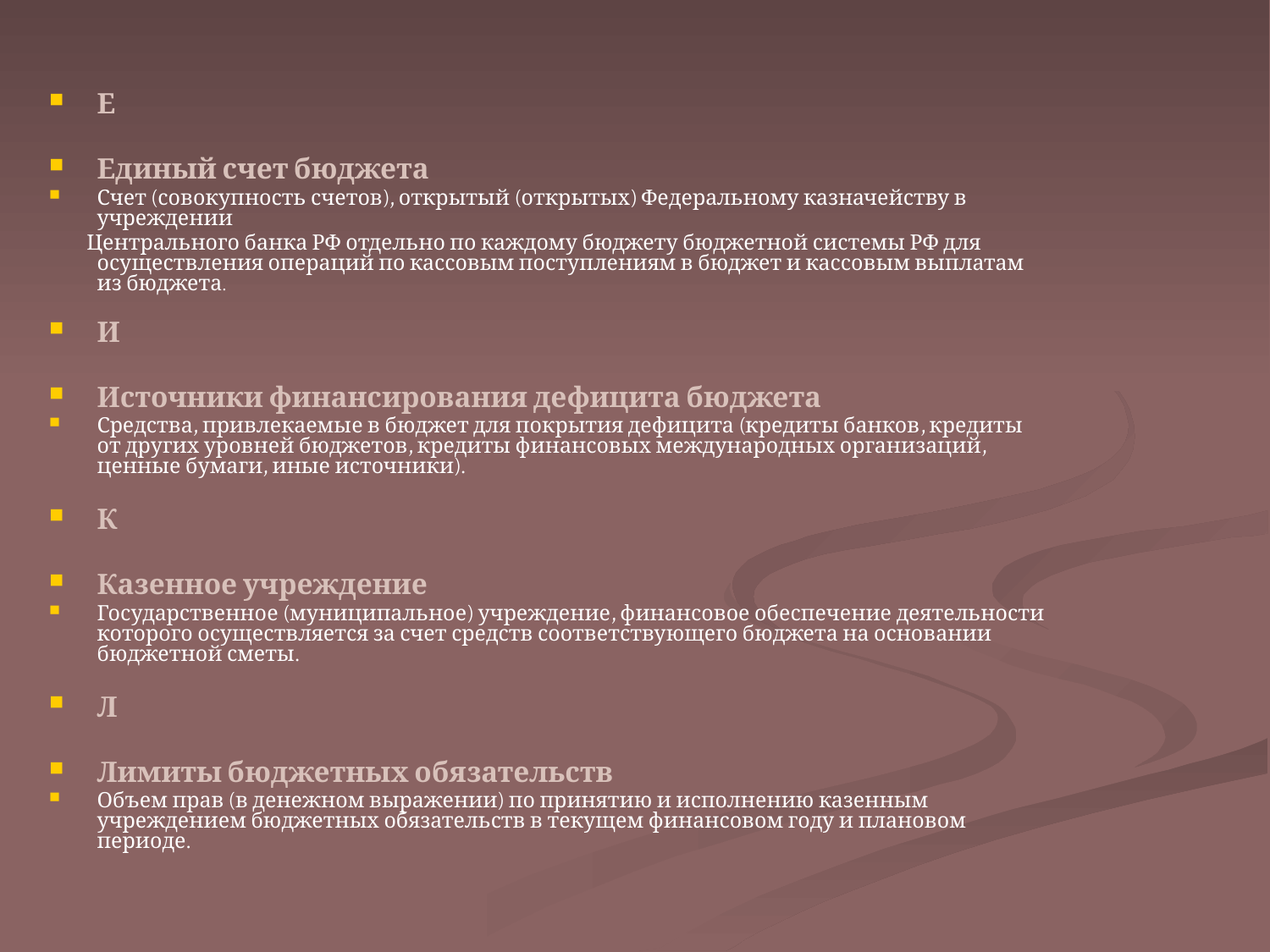

#
Е

Единый счет бюджета
Счет (совокупность счетов), открытый (открытых) Федеральному казначейству в учреждении
        Центрального банка РФ отдельно по каждому бюджету бюджетной системы РФ для осуществления операций по кассовым поступлениям в бюджет и кассовым выплатам из бюджета.

И

Источники финансирования дефицита бюджета
Средства, привлекаемые в бюджет для покрытия дефицита (кредиты банков, кредиты от других уровней бюджетов, кредиты финансовых международных организаций, ценные бумаги, иные источники).

К

Казенное учреждение
Государственное (муниципальное) учреждение, финансовое обеспечение деятельности которого осуществляется за счет средств соответствующего бюджета на основании бюджетной сметы.

Л

Лимиты бюджетных обязательств
Объем прав (в денежном выражении) по принятию и исполнению казенным учреждением бюджетных обязательств в текущем финансовом году и плановом периоде.